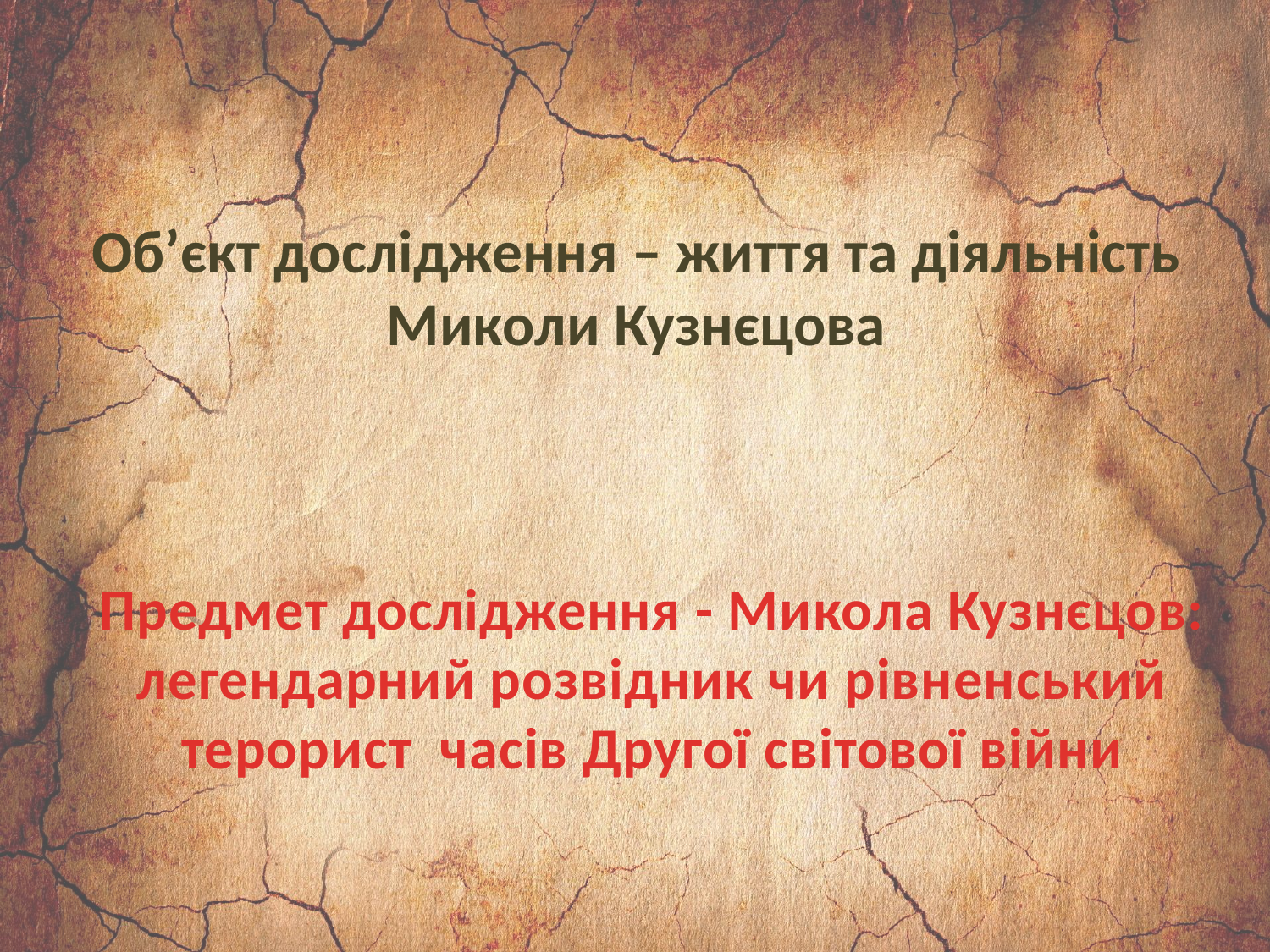

# Об’єкт дослідження – життя та діяльність Миколи Кузнєцова
Предмет дослідження - Микола Кузнєцов: легендарний розвідник чи рівненський терорист  часів Другої світової війни